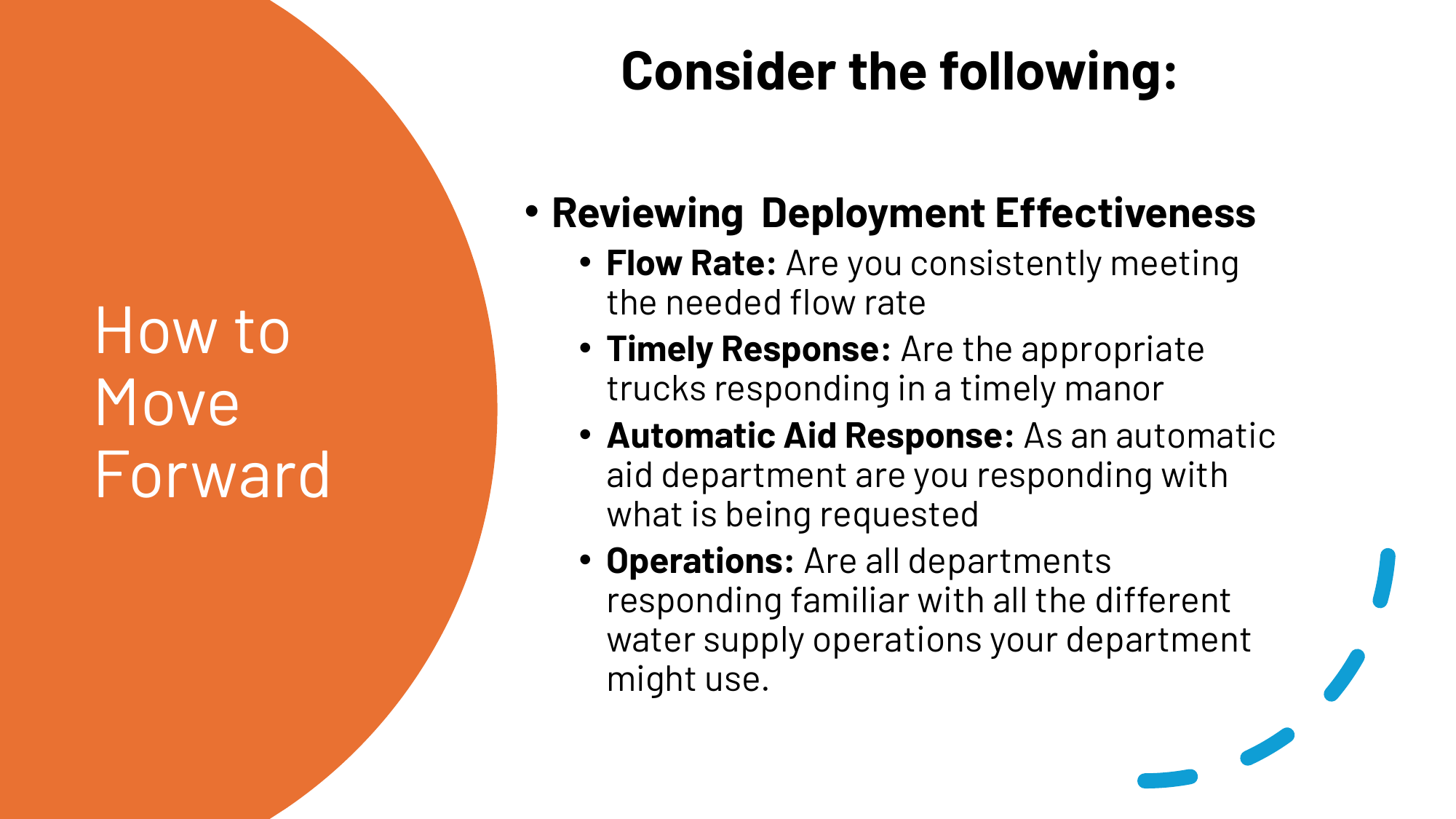

Consider the following:

Reviewing  Deployment Effectiveness
Flow Rate: Are you consistently meeting the needed flow rate
Timely Response: Are the appropriate trucks responding in a timely manor
Automatic Aid Response: As an automatic aid department are you responding with what is being requested
Operations: Are all departments responding familiar with all the different water supply operations your department might use.

# How to Move Forward